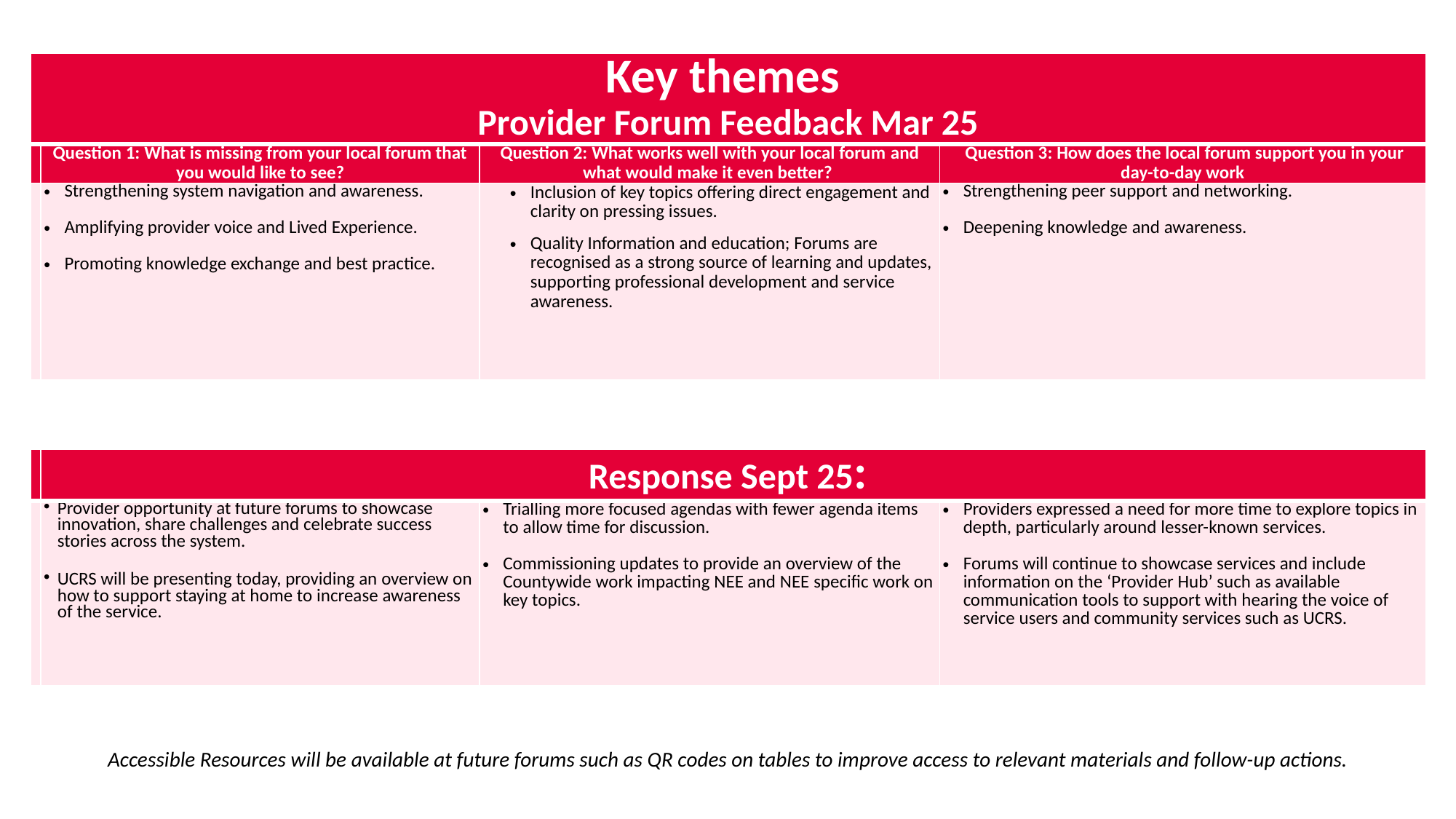

| Key themes Provider Forum Feedback Mar 25 |  |  |  |
| --- | --- | --- | --- |
|  | Question 1: What is missing from your local forum that you would like to see? | Question 2: What works well with your local forum and what would make it even better? | Question 3: How does the local forum support you in your day-to-day work |
|  | Strengthening system navigation and awareness. Amplifying provider voice and Lived Experience. Promoting knowledge exchange and best practice. | Inclusion of key topics offering direct engagement and clarity on pressing issues. Quality Information and education; Forums are recognised as a strong source of learning and updates, supporting professional development and service awareness. | Strengthening peer support and networking. Deepening knowledge and awareness. |
|  | Response Sept 25: |  |  |
| --- | --- | --- | --- |
|  | Provider opportunity at future forums to showcase innovation, share challenges and celebrate success stories across the system. UCRS will be presenting today, providing an overview on how to support staying at home to increase awareness of the service. | Trialling more focused agendas with fewer agenda items to allow time for discussion. Commissioning updates to provide an overview of the Countywide work impacting NEE and NEE specific work on key topics. | Providers expressed a need for more time to explore topics in depth, particularly around lesser-known services. Forums will continue to showcase services and include information on the ‘Provider Hub’ such as available communication tools to support with hearing the voice of service users and community services such as UCRS. |
Accessible Resources will be available at future forums such as QR codes on tables to improve access to relevant materials and follow-up actions.